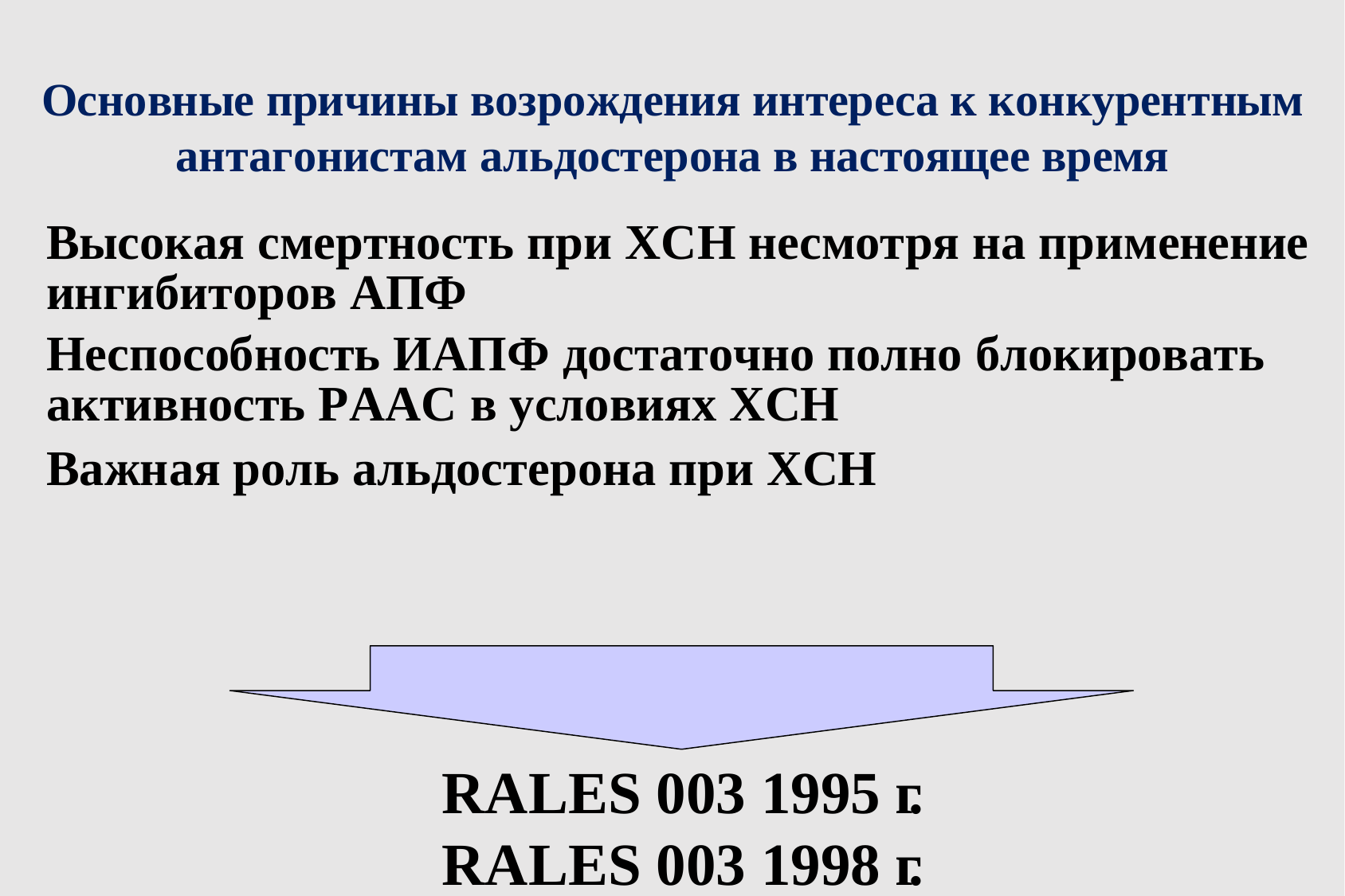

Основные причины возрождения интереса к конкурентным антагонистам альдостерона в настоящее время
Высокая смертность при ХСН несмотря на применение ингибиторов АПФ
Неспособность ИАПФ достаточно полно блокировать активность РААС в условиях ХСН
Важная роль альдостерона при ХСН

RALES 003 1995 г.
RALES 003 1998 г.